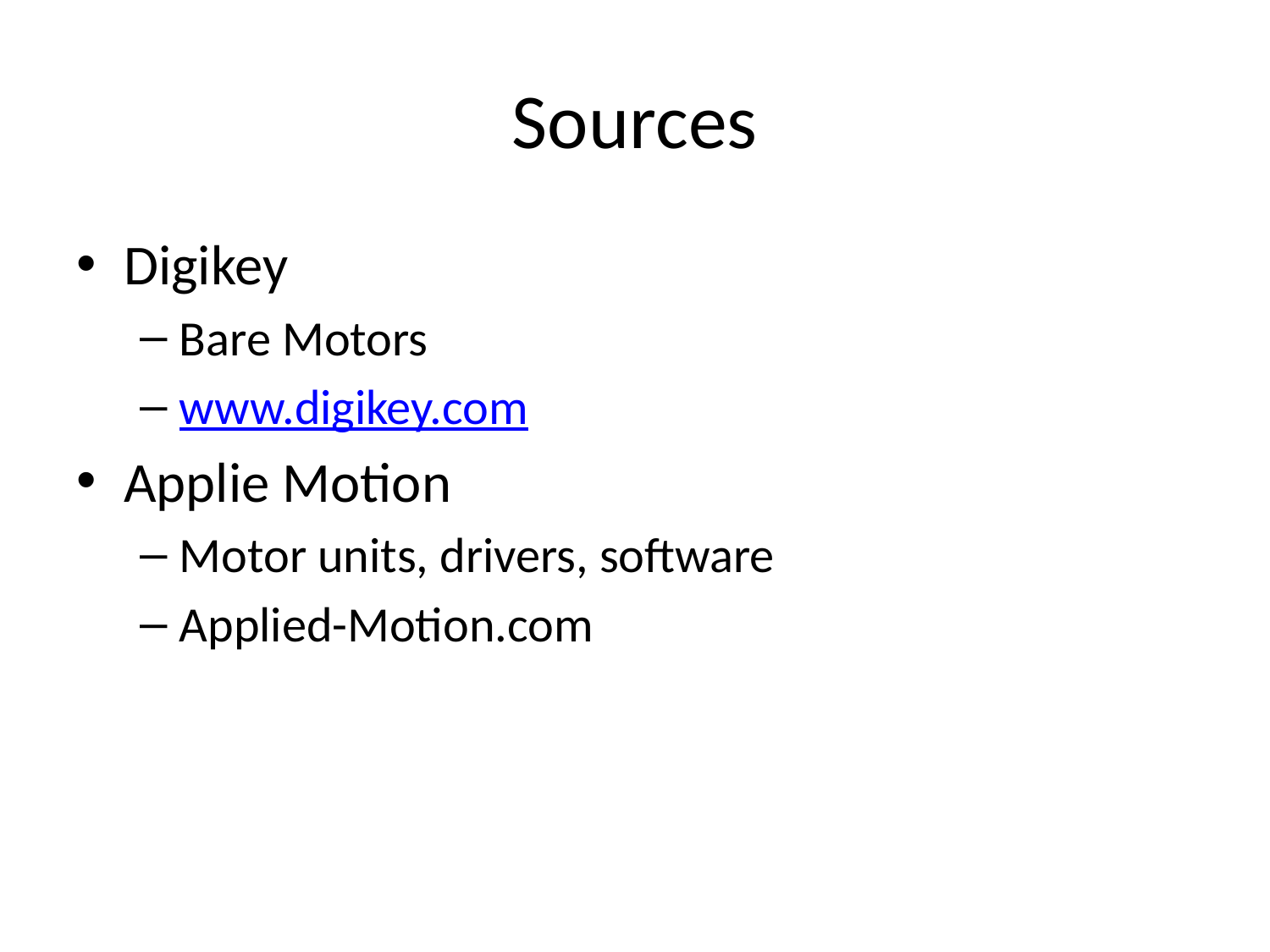

# Sources
Digikey
Bare Motors
www.digikey.com
Applie Motion
Motor units, drivers, software
Applied-Motion.com